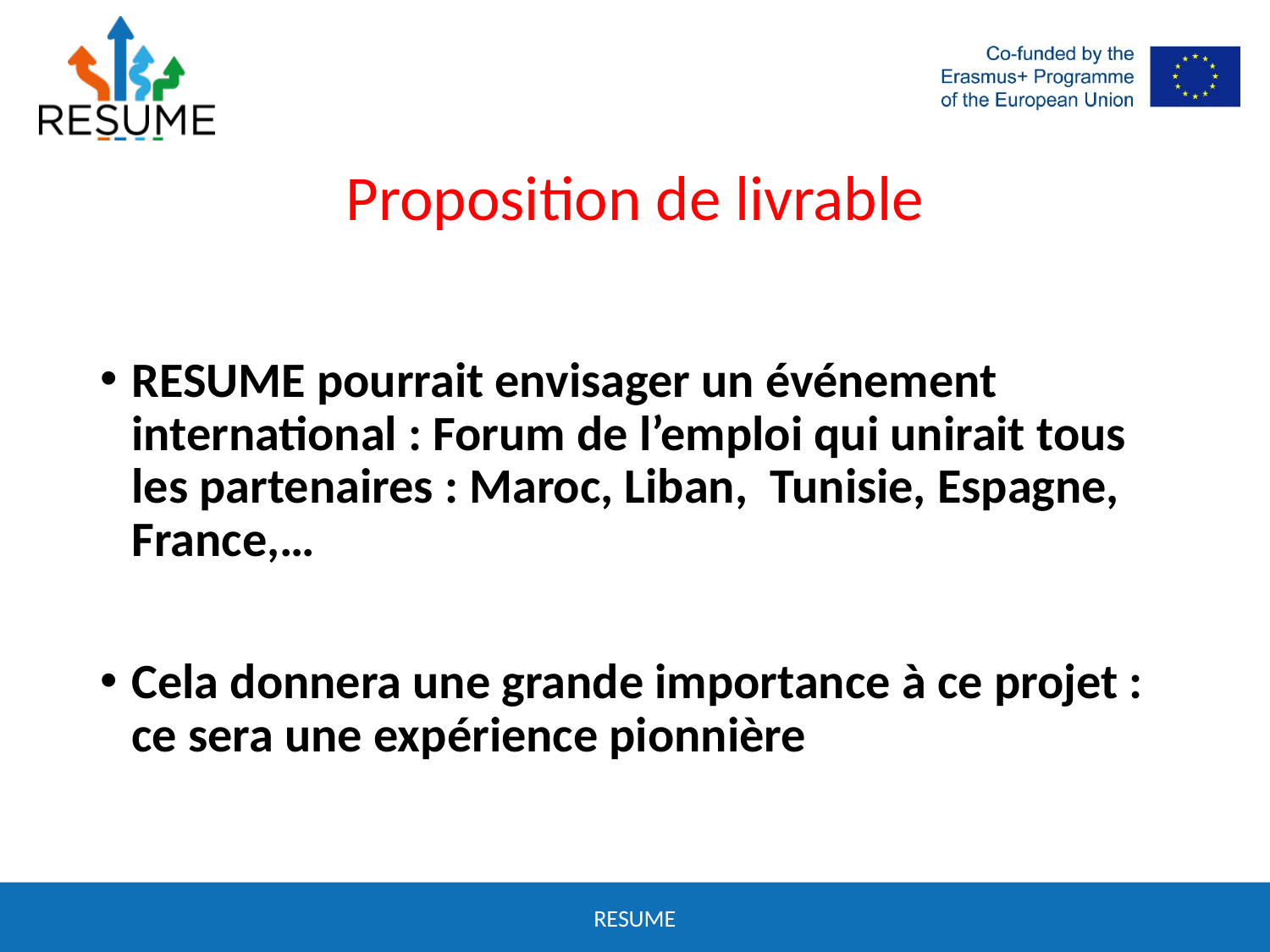

# Proposition de livrable

RESUME pourrait envisager un événement international : Forum de l’emploi qui unirait tous les partenaires : Maroc, Liban,  Tunisie, Espagne, France,…

Cela donnera une grande importance à ce projet : ce sera une expérience pionnière